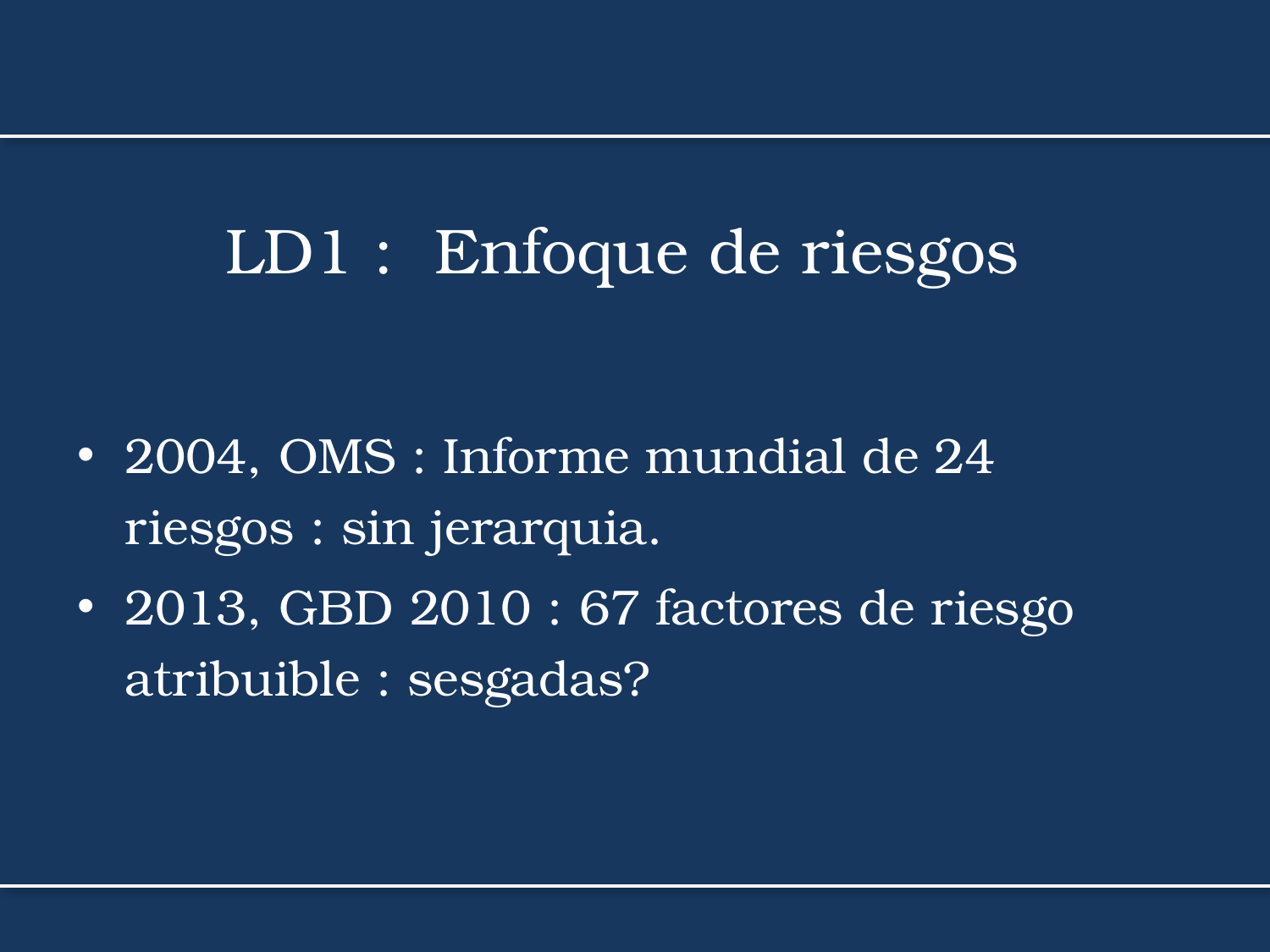

# LD1 :  Enfoque de riesgos
2004, OMS : Informe mundial de 24 riesgos : sin jerarquia.
2013, GBD 2010 : 67 factores de riesgo atribuible : sesgadas?